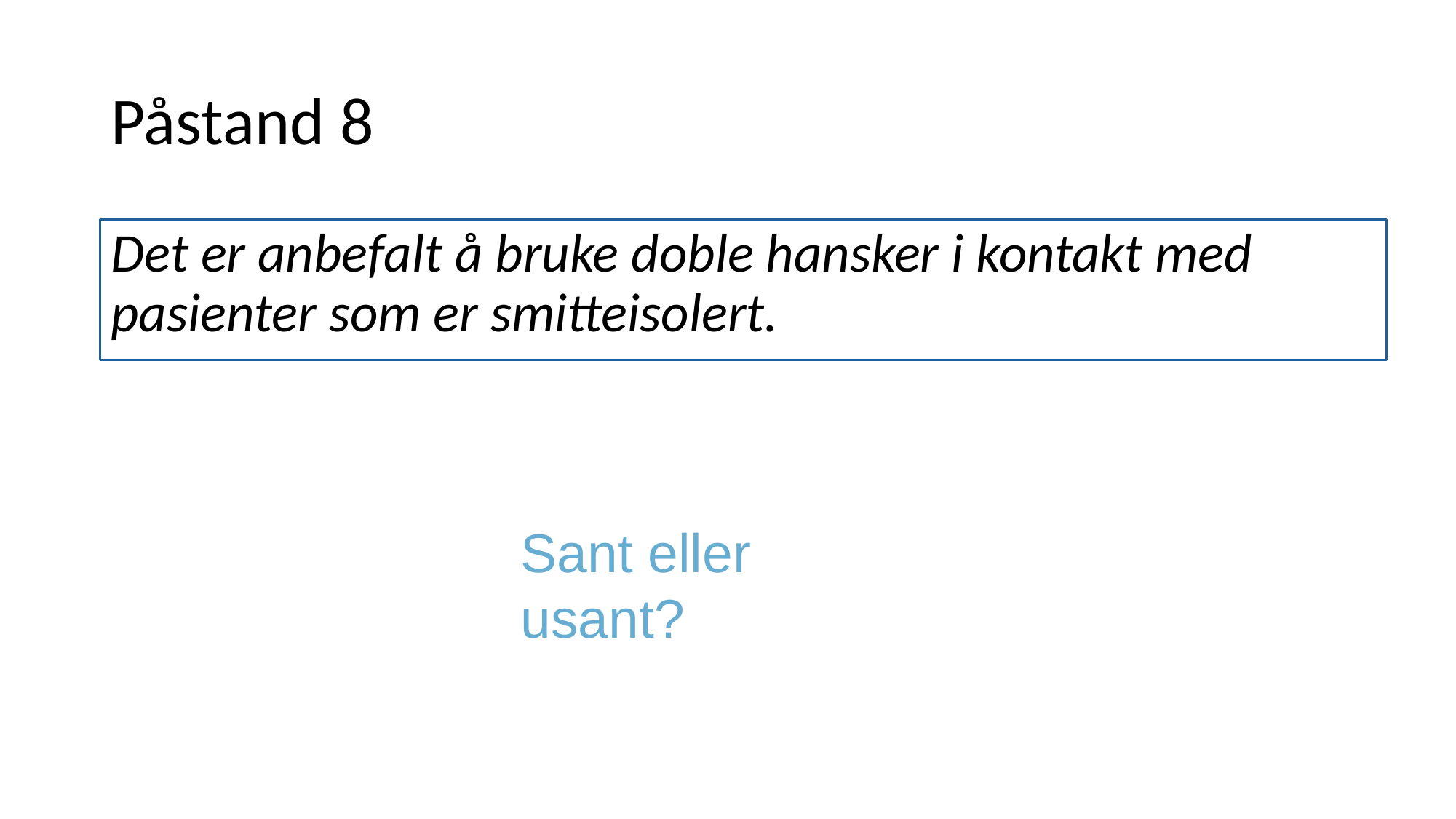

# Påstand 8
Det er anbefalt å bruke doble hansker i kontakt med pasienter som er smitteisolert.

Sant eller usant?